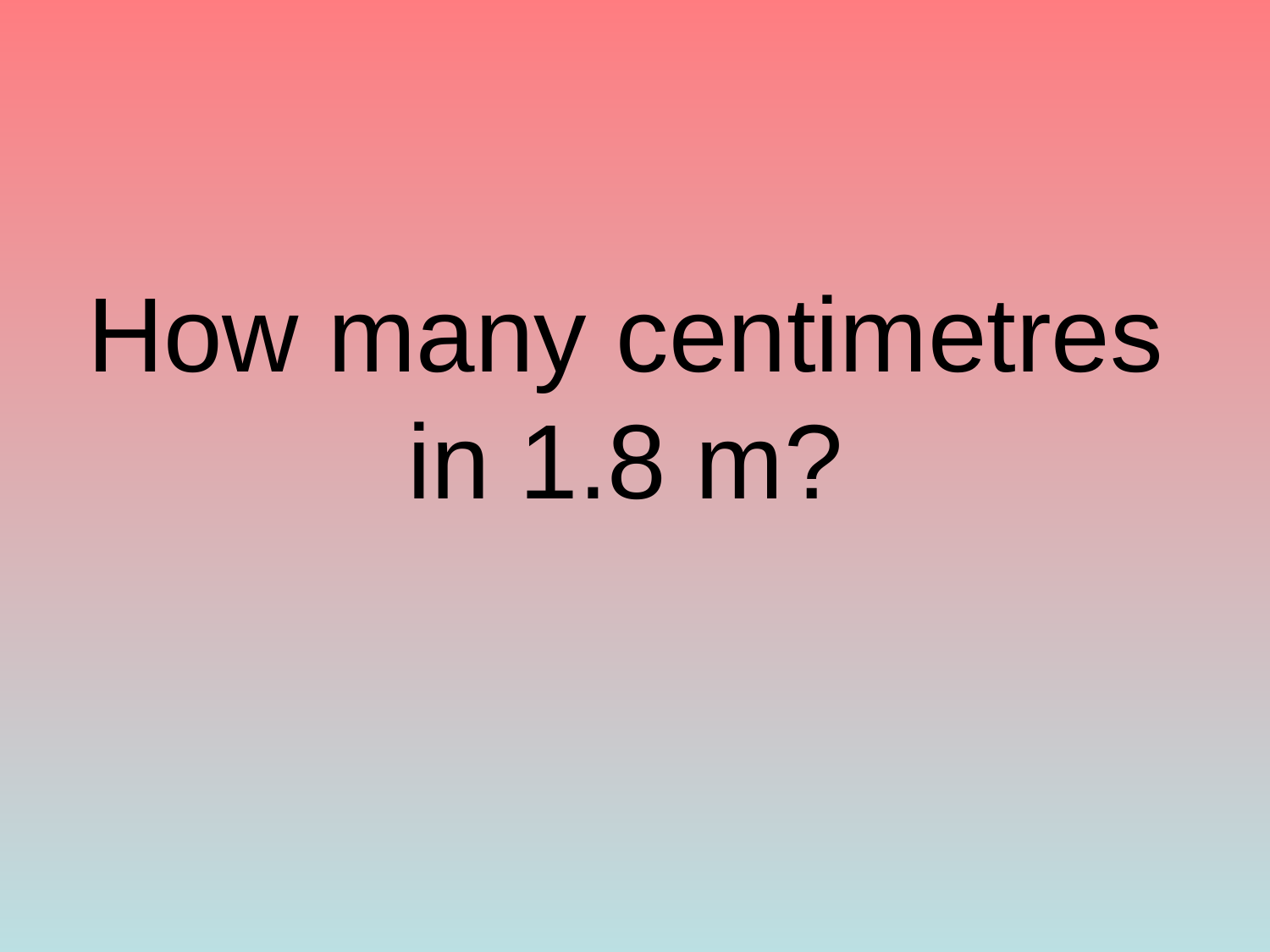

# How many centimetres in 1.8 m?